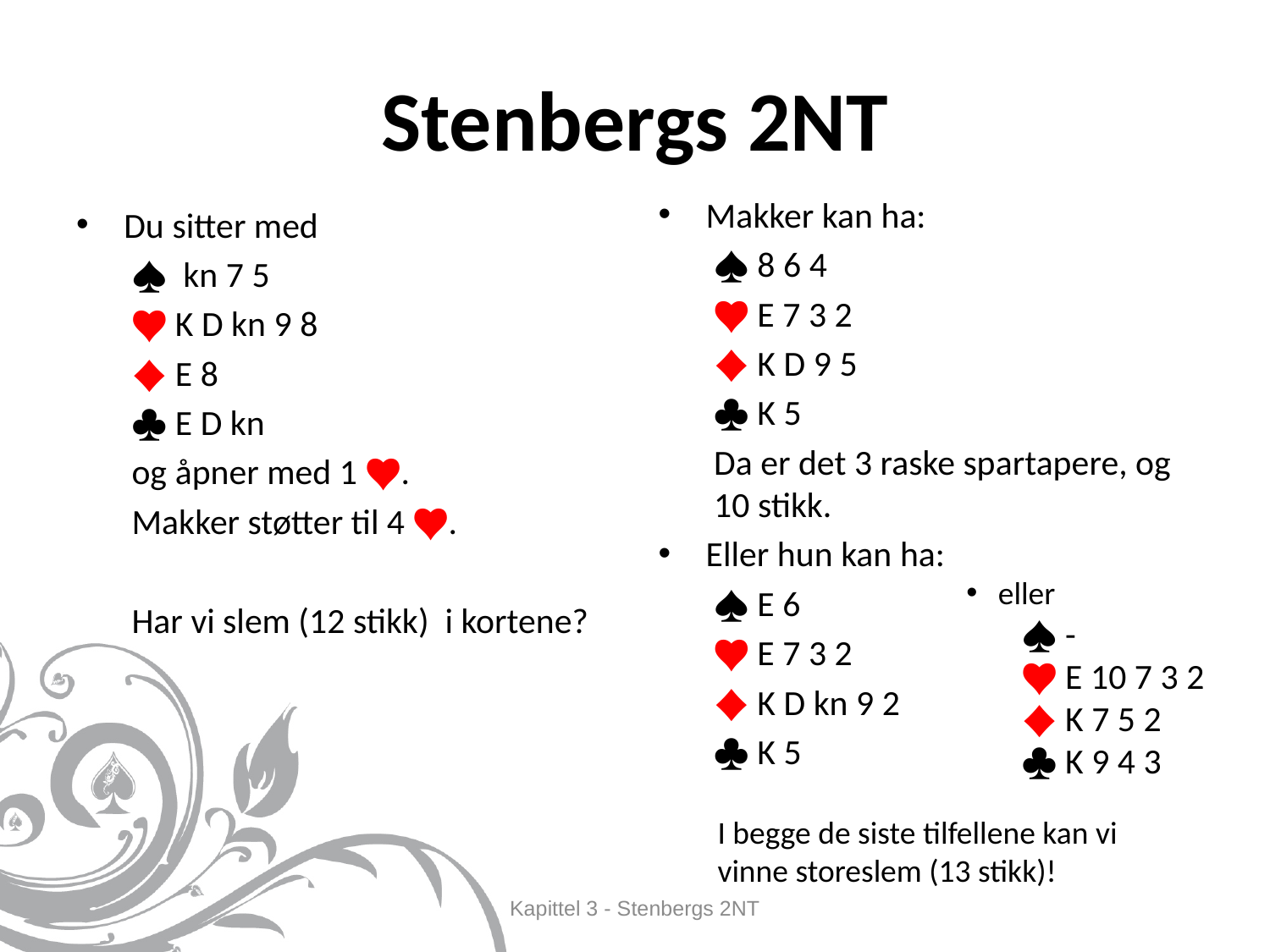

# Stenbergs 2NT
Makker kan ha:
♠ 8 6 4
♥ E 7 3 2
♦ K D 9 5
♣ K 5
Da er det 3 raske spartapere, og 10 stikk.
Eller hun kan ha:
♠ E 6
♥ E 7 3 2
♦ K D kn 9 2
♣ K 5

Du sitter med
♠  kn 7 5
♥ K D kn 9 8
♦ E 8
♣ E D kn
og åpner med 1 ♥.
Makker støtter til 4 ♥.

Har vi slem (12 stikk)  i kortene?
eller
♠ -
♥ E 10 7 3 2
♦ K 7 5 2
♣ K 9 4 3

I begge de siste tilfellene kan vi
vinne storeslem (13 stikk)!
Kapittel 3 - Stenbergs 2NT